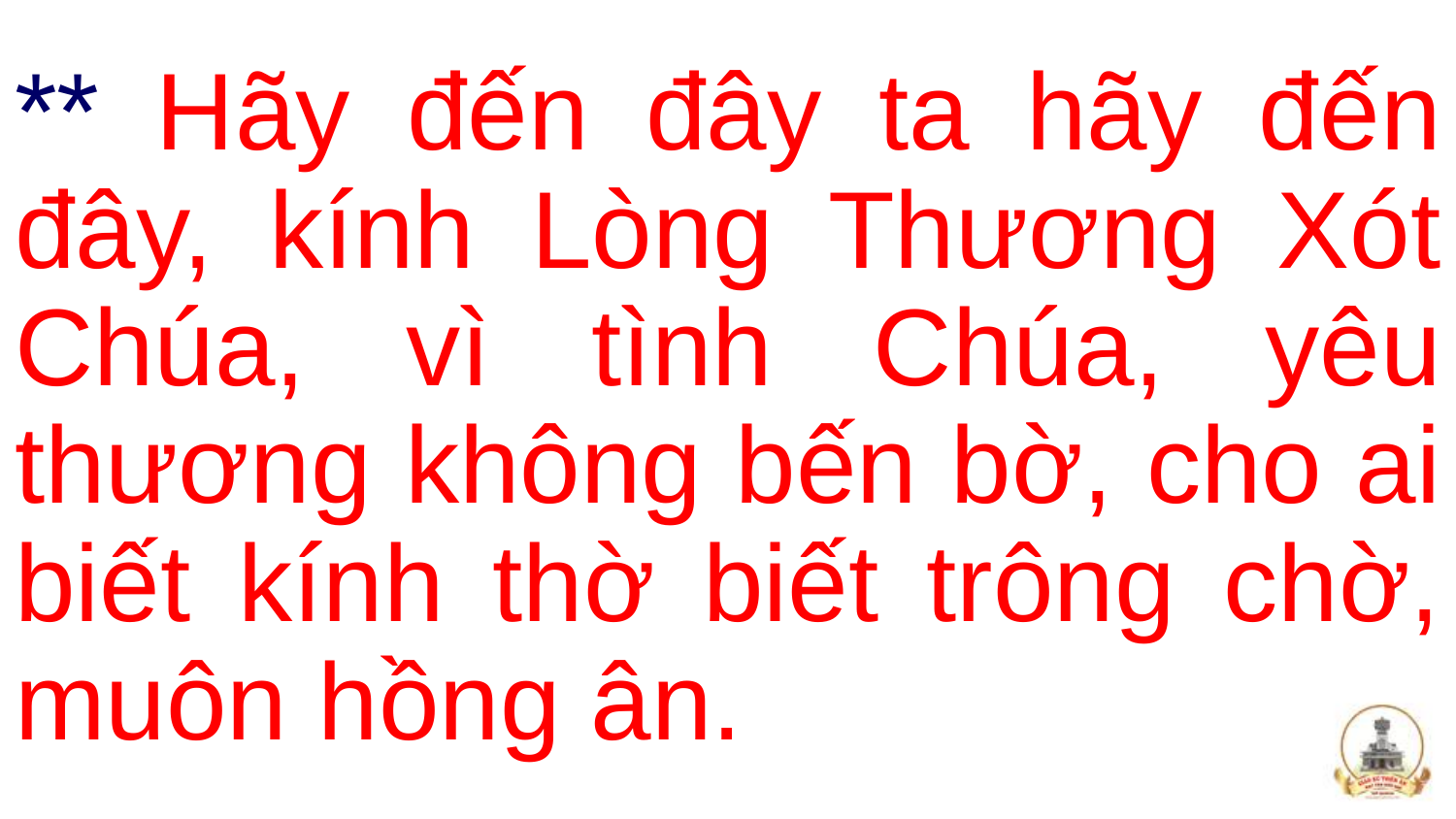

** Hãy đến đây ta hãy đến đây, kính Lòng Thương Xót Chúa, vì tình Chúa, yêu thương không bến bờ, cho ai biết kính thờ biết trông chờ, muôn hồng ân.